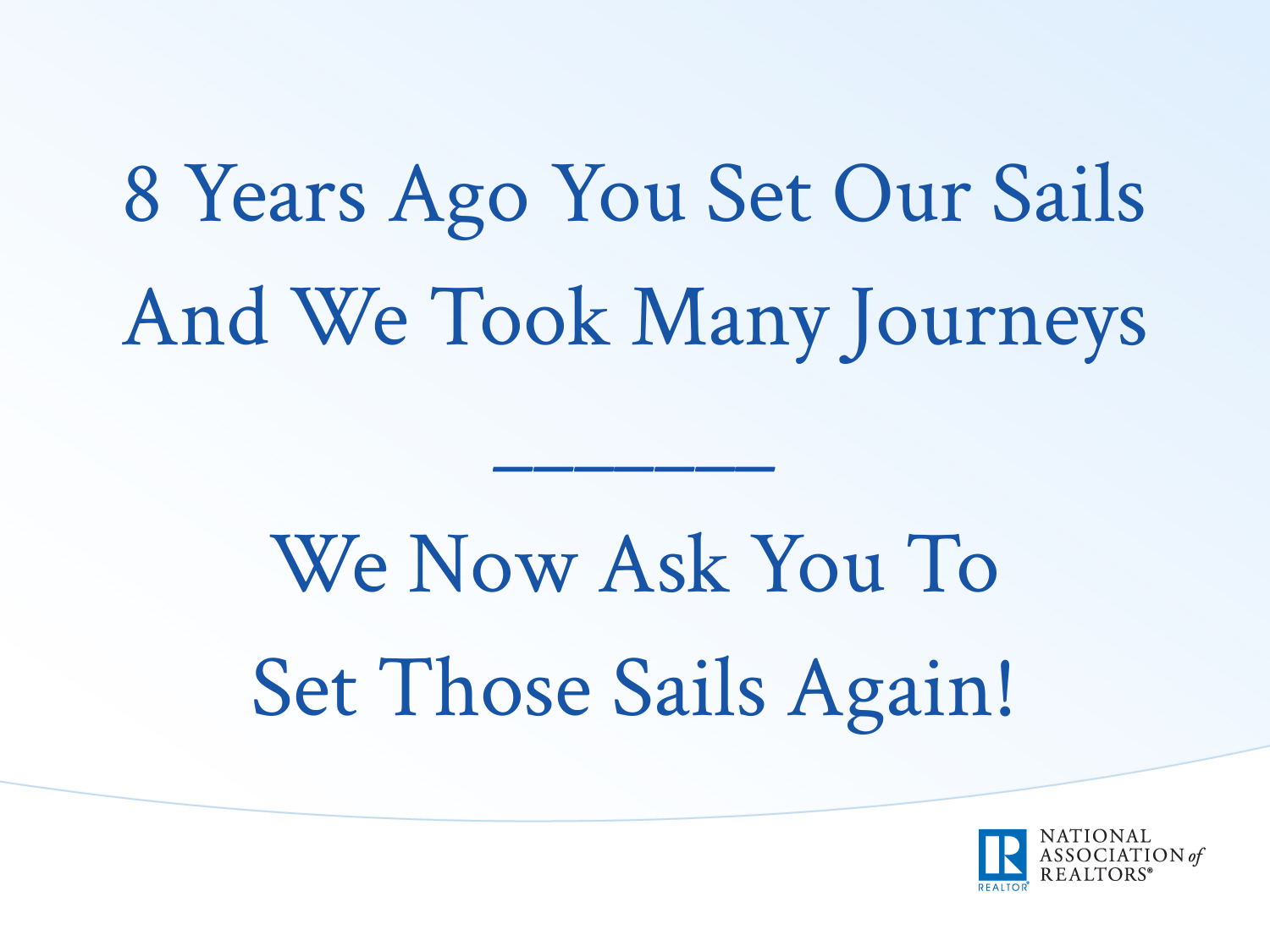

8 Years Ago You Set Our Sails
And We Took Many Journeys
_______
We Now Ask You To
Set Those Sails Again!